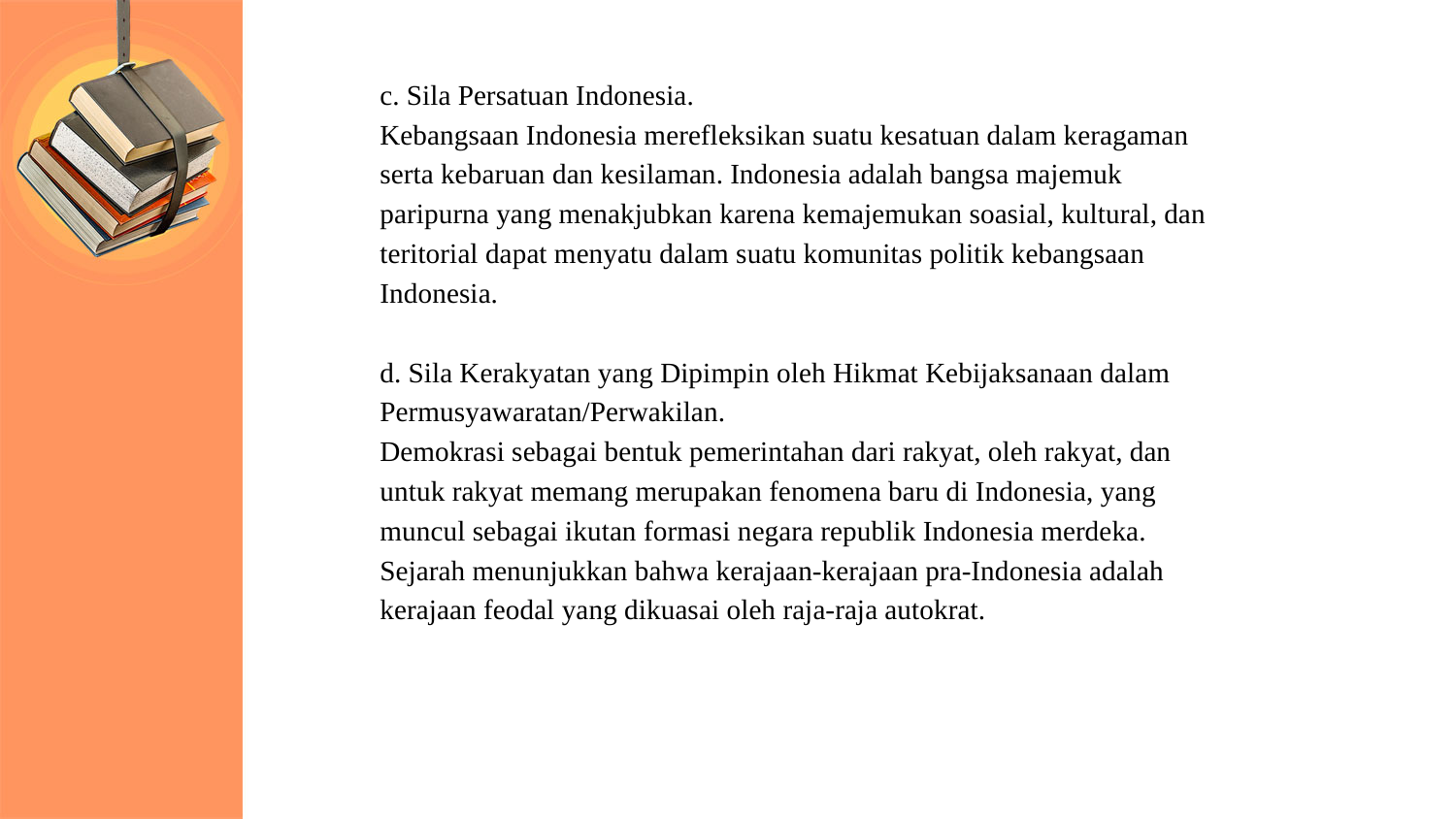

c. Sila Persatuan Indonesia.
Kebangsaan Indonesia merefleksikan suatu kesatuan dalam keragaman
serta kebaruan dan kesilaman. Indonesia adalah bangsa majemuk
paripurna yang menakjubkan karena kemajemukan soasial, kultural, dan
teritorial dapat menyatu dalam suatu komunitas politik kebangsaan
Indonesia.

d. Sila Kerakyatan yang Dipimpin oleh Hikmat Kebijaksanaan dalam
Permusyawaratan/Perwakilan.
Demokrasi sebagai bentuk pemerintahan dari rakyat, oleh rakyat, dan
untuk rakyat memang merupakan fenomena baru di Indonesia, yang
muncul sebagai ikutan formasi negara republik Indonesia merdeka.
Sejarah menunjukkan bahwa kerajaan-kerajaan pra-Indonesia adalah
kerajaan feodal yang dikuasai oleh raja-raja autokrat.